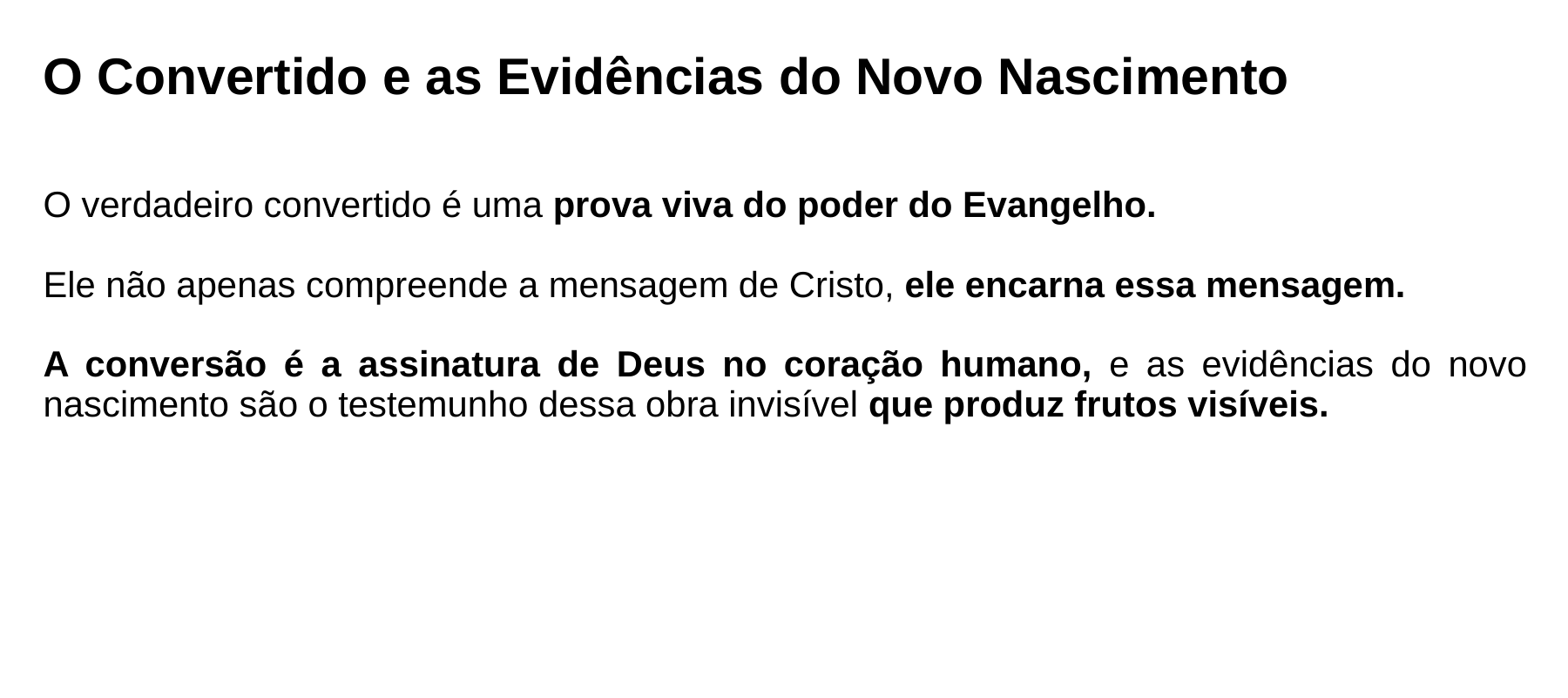

O Convertido e as Evidências do Novo Nascimento

O verdadeiro convertido é uma prova viva do poder do Evangelho.

Ele não apenas compreende a mensagem de Cristo, ele encarna essa mensagem.

A conversão é a assinatura de Deus no coração humano, e as evidências do novo nascimento são o testemunho dessa obra invisível que produz frutos visíveis.